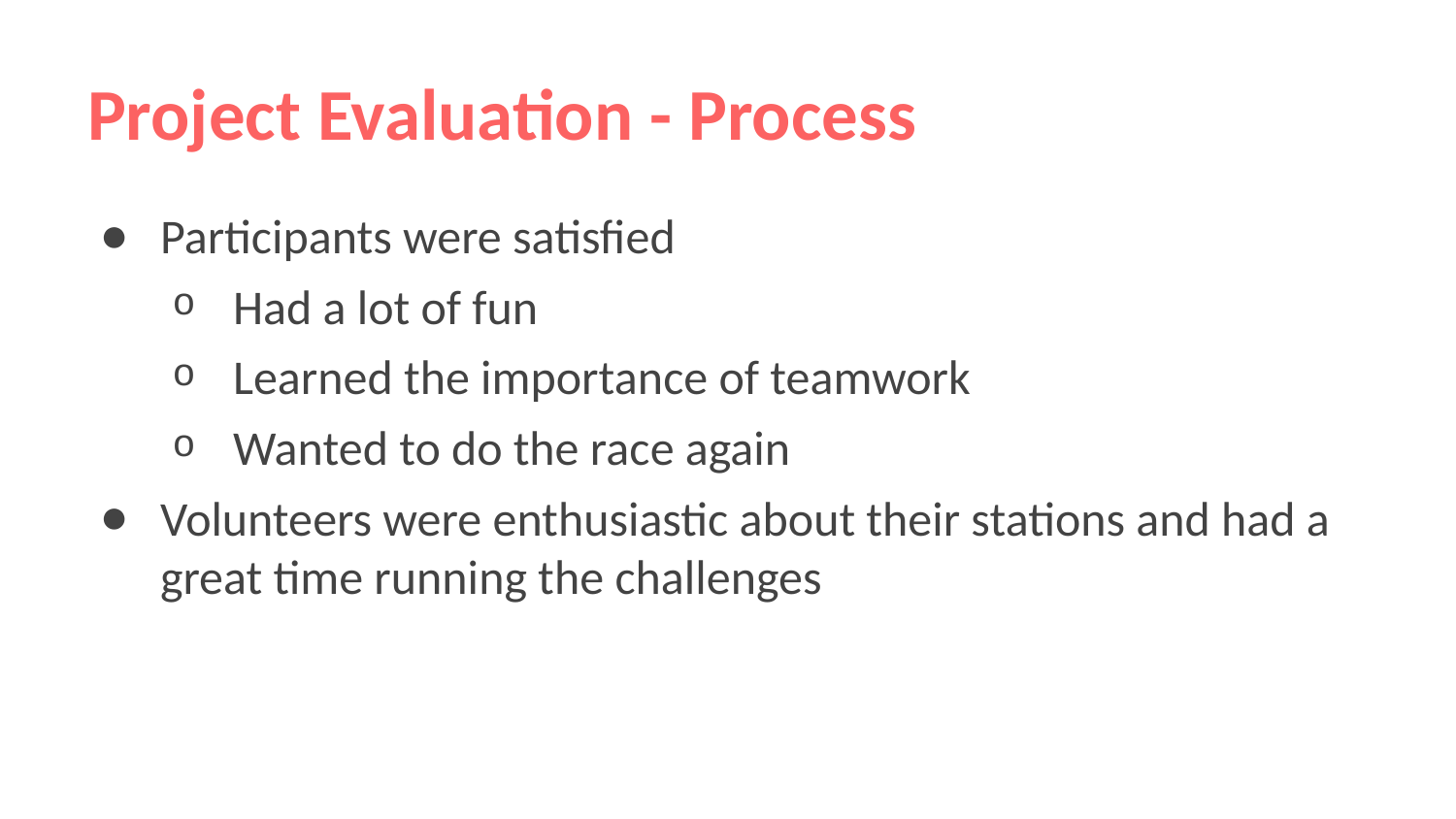

# Project Evaluation - Process
Participants were satisfied
Had a lot of fun
Learned the importance of teamwork
Wanted to do the race again
Volunteers were enthusiastic about their stations and had a great time running the challenges